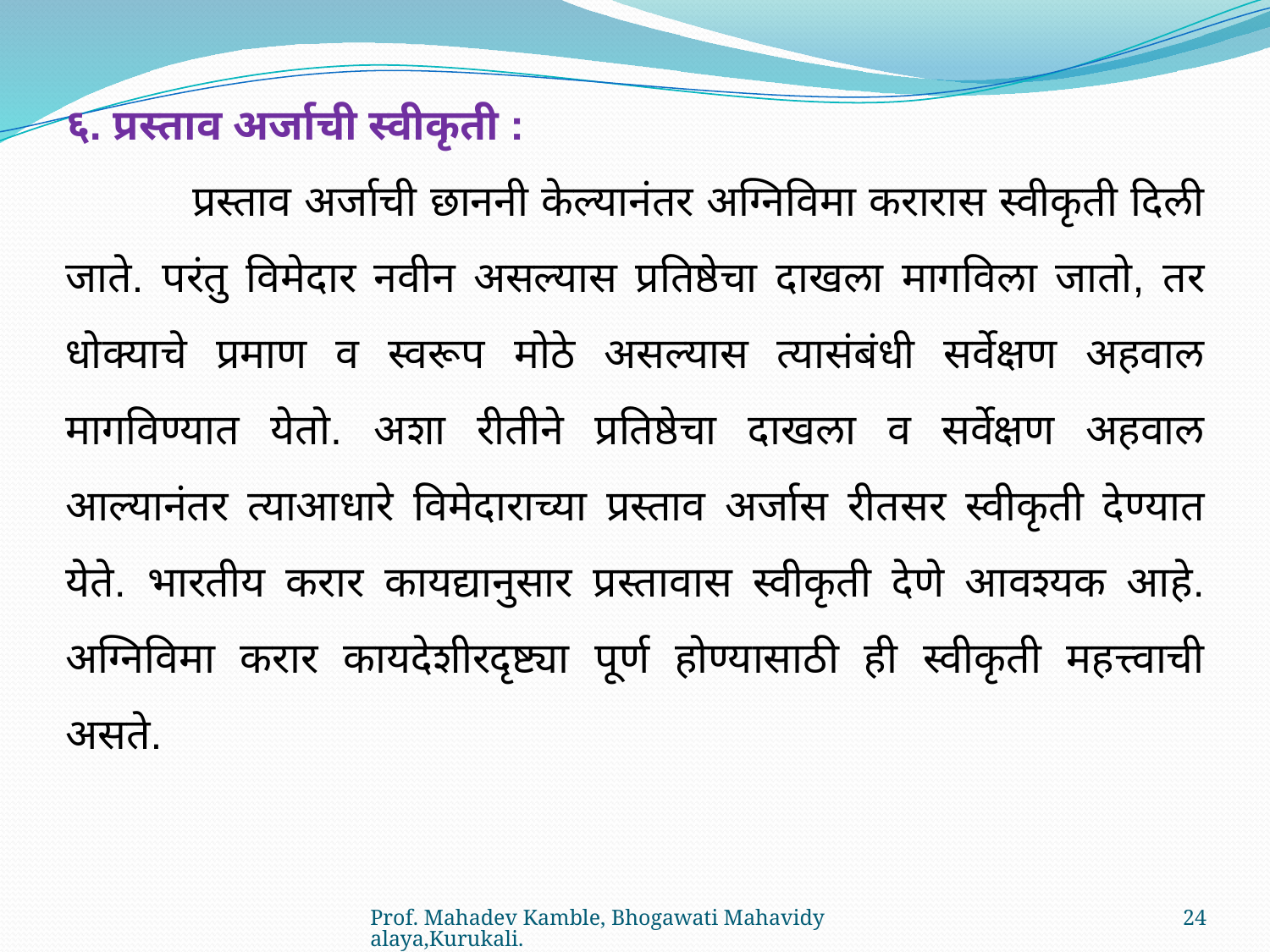

६. प्रस्ताव अर्जाची स्वीकृती :
	प्रस्ताव अर्जाची छाननी केल्यानंतर अग्निविमा करारास स्वीकृती दिली जाते. परंतु विमेदार नवीन असल्यास प्रतिष्ठेचा दाखला मागविला जातो, तर धोक्याचे प्रमाण व स्वरूप मोठे असल्यास त्यासंबंधी सर्वेक्षण अहवाल मागविण्यात येतो. अशा रीतीने प्रतिष्ठेचा दाखला व सर्वेक्षण अहवाल आल्यानंतर त्याआधारे विमेदाराच्या प्रस्ताव अर्जास रीतसर स्वीकृती देण्यात येते. भारतीय करार कायद्यानुसार प्रस्तावास स्वीकृती देणे आवश्यक आहे. अग्निविमा करार कायदेशीरदृष्ट्या पूर्ण होण्यासाठी ही स्वीकृती महत्त्वाची असते.
Prof. Mahadev Kamble, Bhogawati Mahavidyalaya,Kurukali.
24